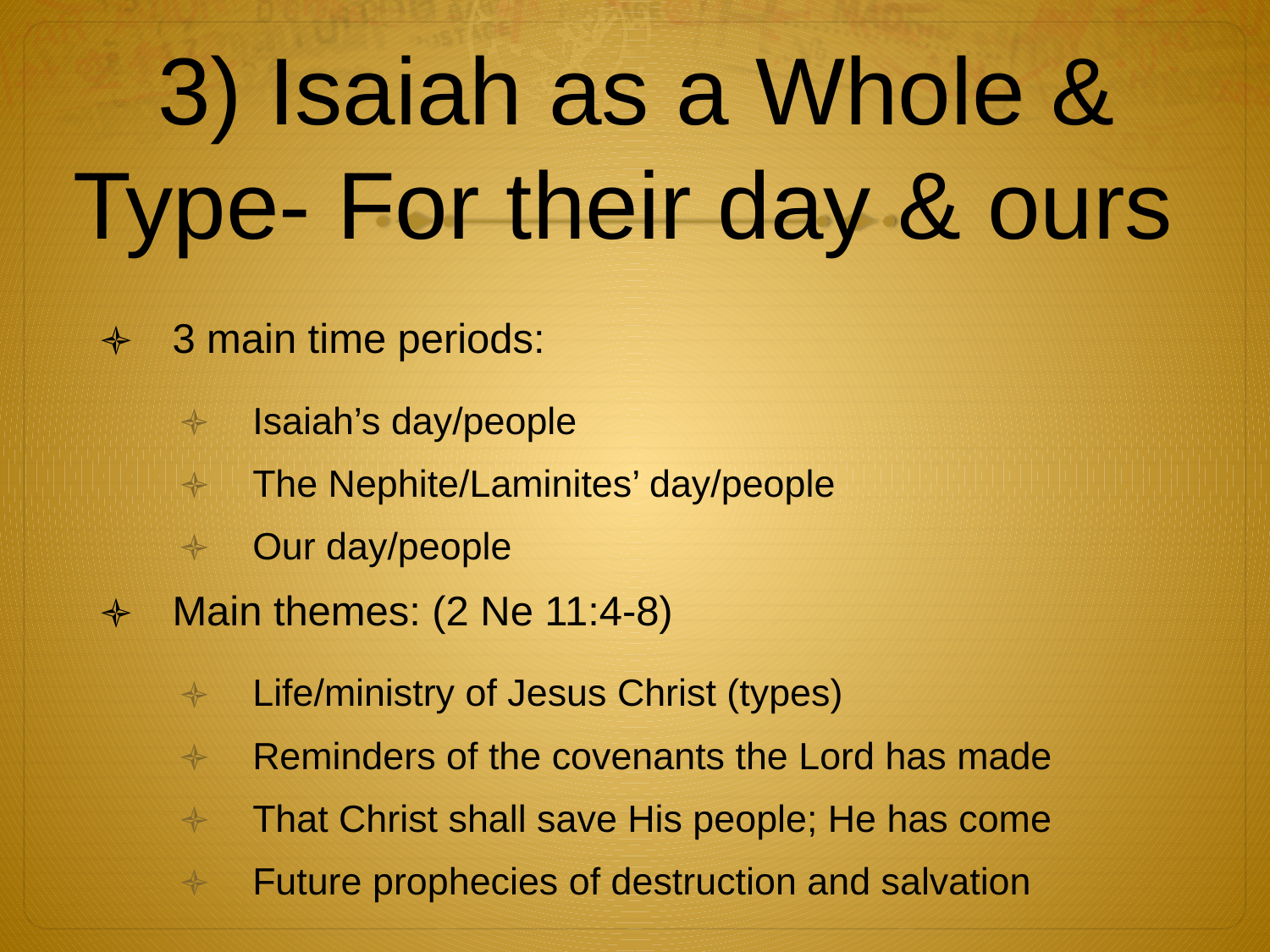

# 3) Isaiah as a Whole &  Type- For their day & ours
3 main time periods:
Isaiah’s day/people
The Nephite/Laminites’ day/people
Our day/people
Main themes: (2 Ne 11:4-8)
Life/ministry of Jesus Christ (types)
Reminders of the covenants the Lord has made
That Christ shall save His people; He has come
Future prophecies of destruction and salvation